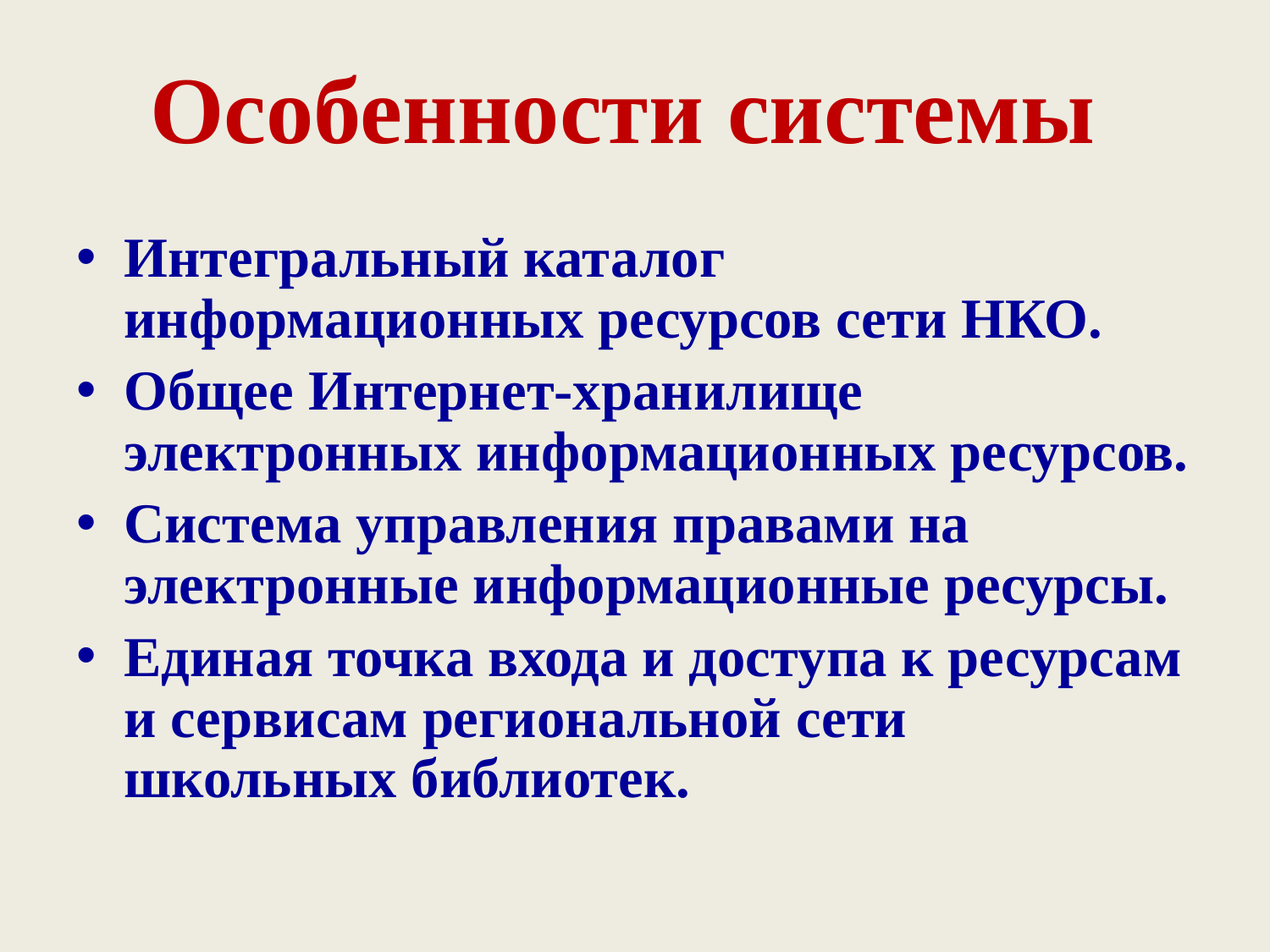

# Особенности системы
Интегральный каталог информационных ресурсов сети НКО.
Общее Интернет-хранилище электронных информационных ресурсов.
Система управления правами на электронные информационные ресурсы.
Единая точка входа и доступа к ресурсам и сервисам региональной сети школьных библиотек.